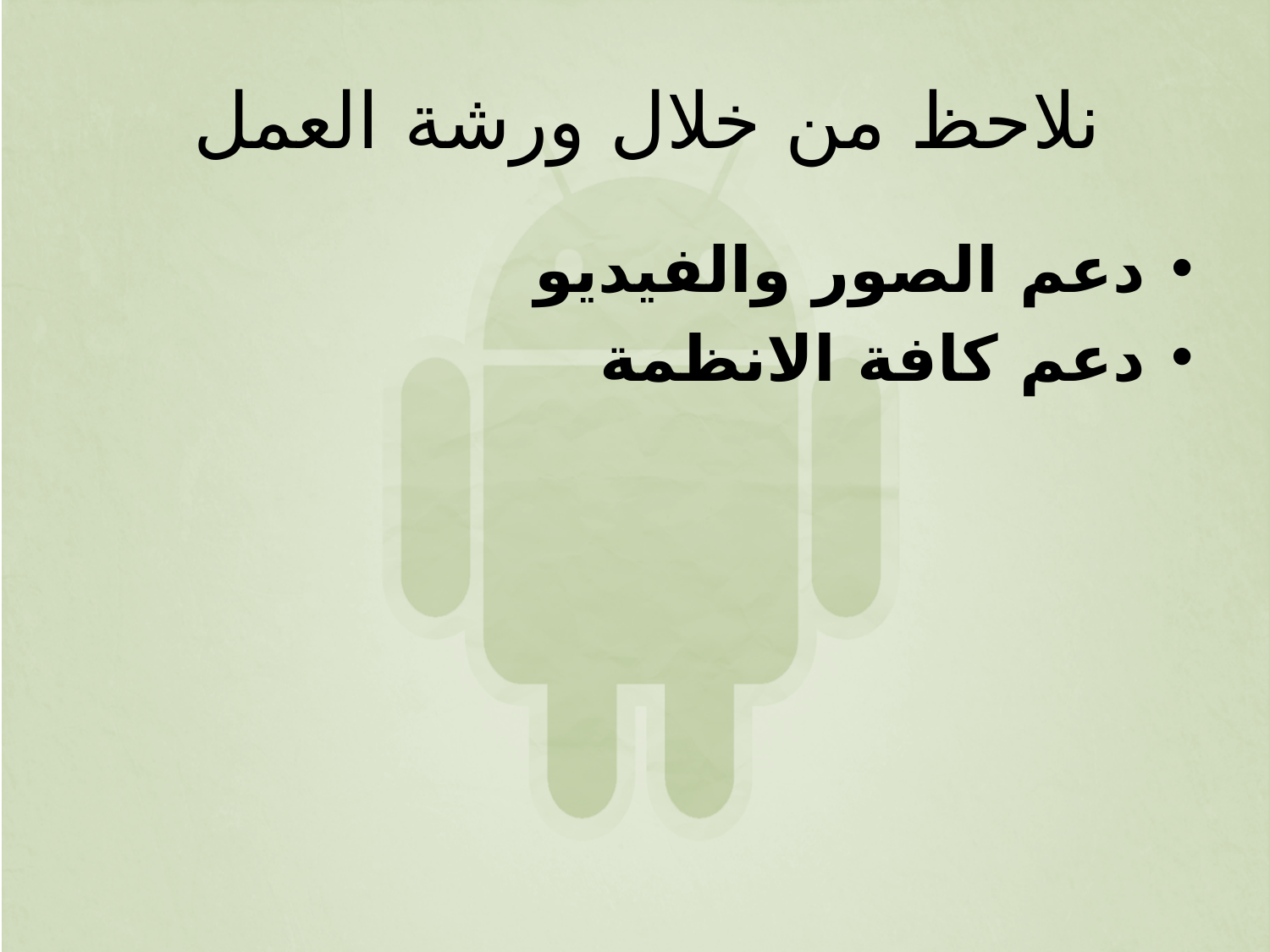

# نلاحظ من خلال ورشة العمل
دعم الصور والفيديو
دعم كافة الانظمة